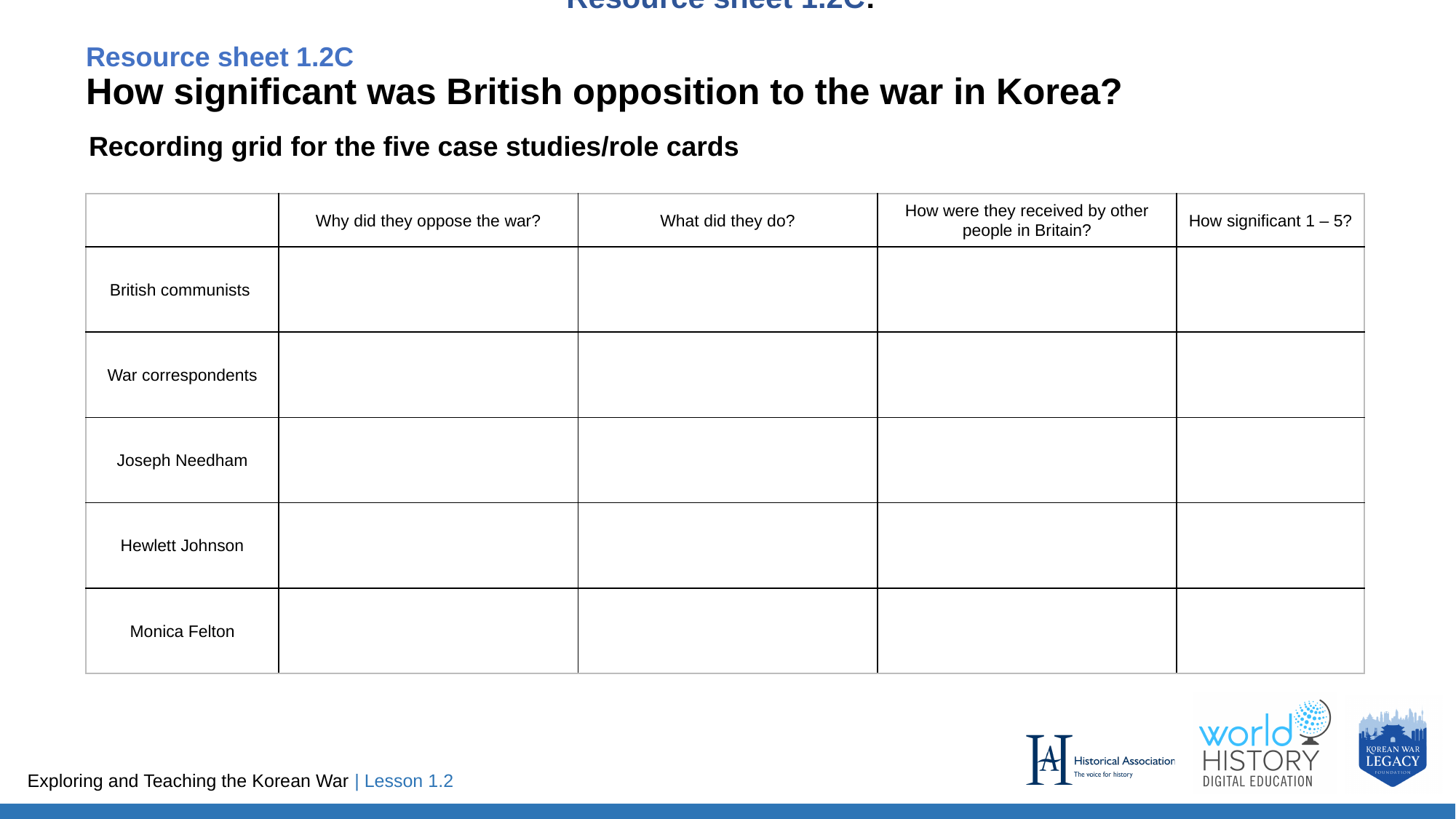

Resource sheet 1.2C:
Resource sheet 1.2C
How significant was British opposition to the war in Korea?
Recording grid for the five case studies/role cards
|  | Why did they oppose the war? | What did they do? | How were they received by other people in Britain? | How significant 1 – 5? |
| --- | --- | --- | --- | --- |
| British communists |  |  |  |  |
| War correspondents |  |  |  |  |
| Joseph Needham |  |  |  |  |
| Hewlett Johnson |  |  |  |  |
| Monica Felton |  |  |  |  |